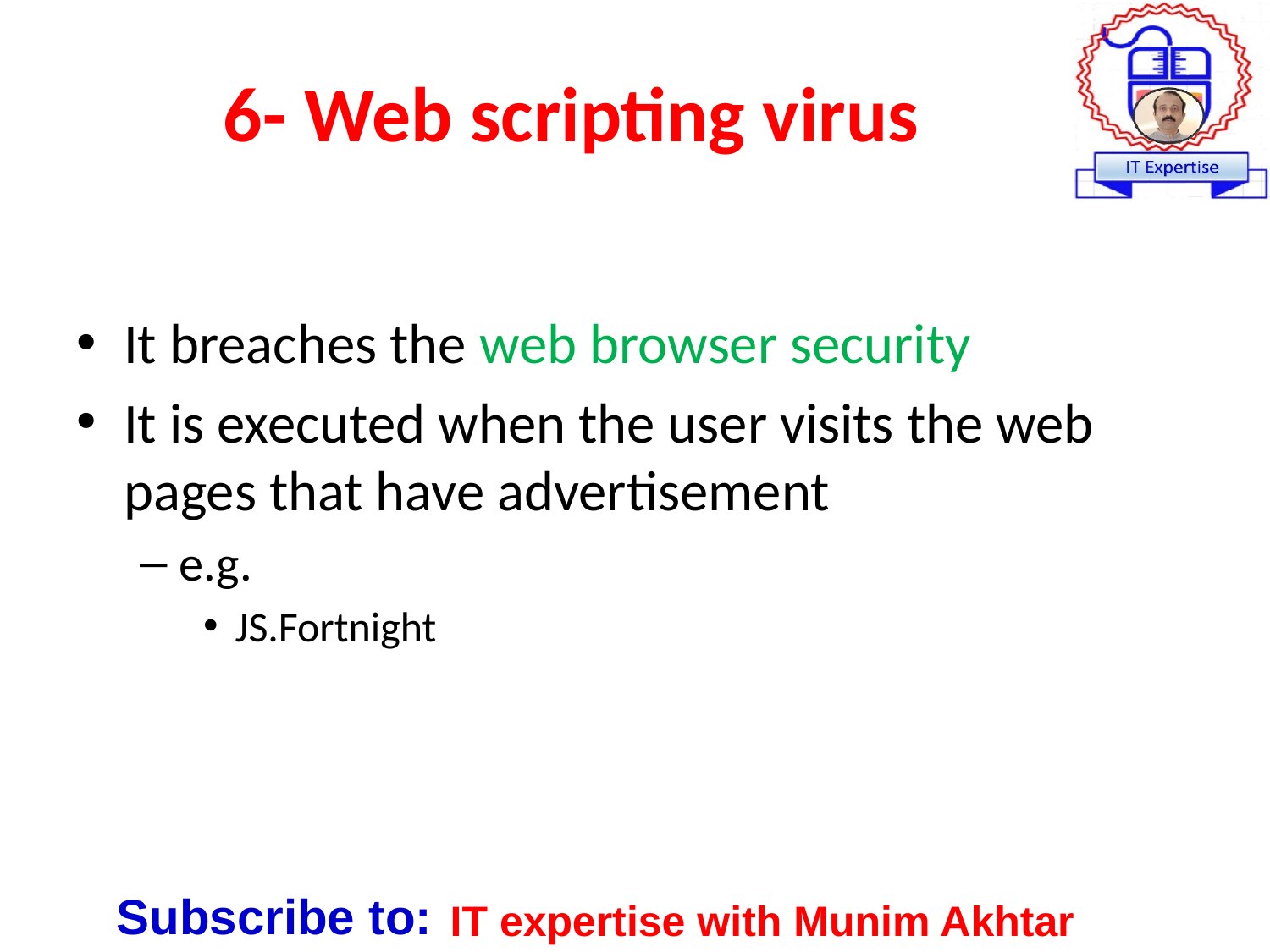

# 6- Web scripting virus

It breaches the web browser security
It is executed when the user visits the web pages that have advertisement
e.g.
JS.Fortnight